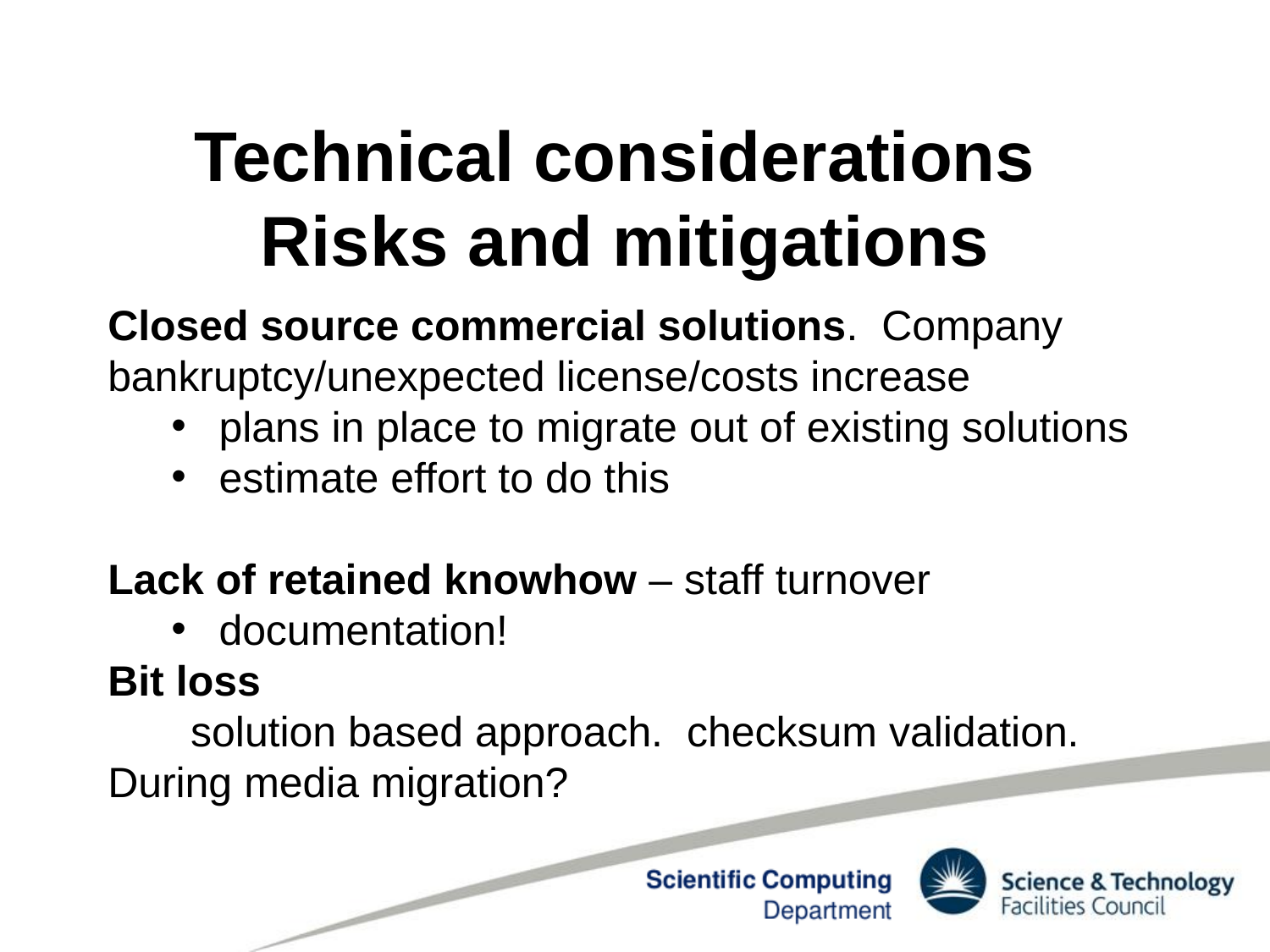

# Technical considerations Risks and mitigations
Closed source commercial solutions.  Company bankruptcy/unexpected license/costs increase
plans in place to migrate out of existing solutions
estimate effort to do this

Lack of retained knowhow – staff turnover
documentation!
Bit loss
       solution based approach.  checksum validation.  During media migration?